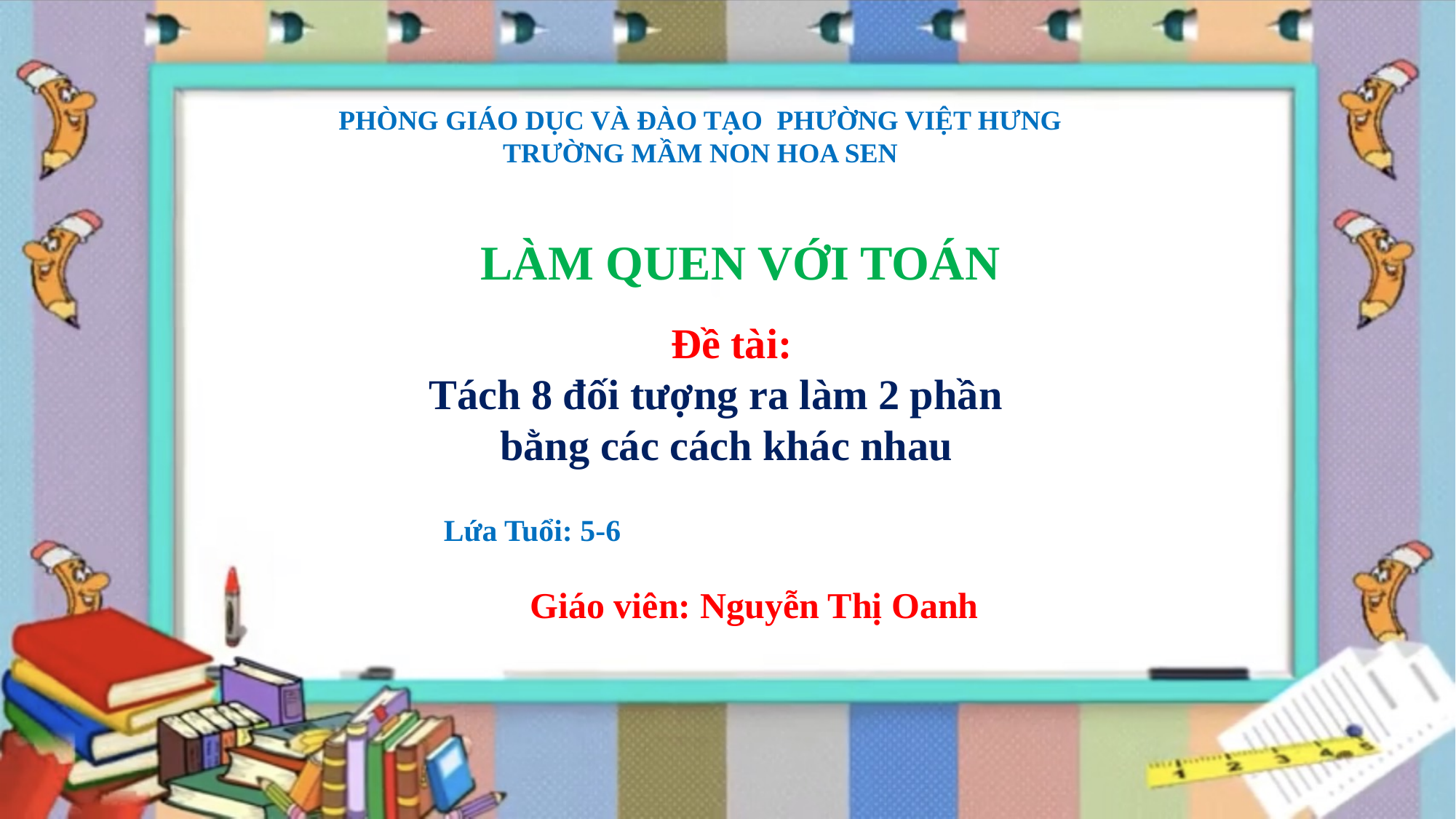

PHÒNG GIÁO DỤC VÀ ĐÀO TẠO  PHƯỜNG VIỆT HƯNG
TRƯỜNG MẦM NON HOA SEN
LÀM QUEN VỚI TOÁN
   Đề tài:
 Tách 8 đối tượng ra làm 2 phần
  bằng các cách khác nhau
Lứa Tuổi: 5-6

Giáo viên: Nguyễn Thị Oanh